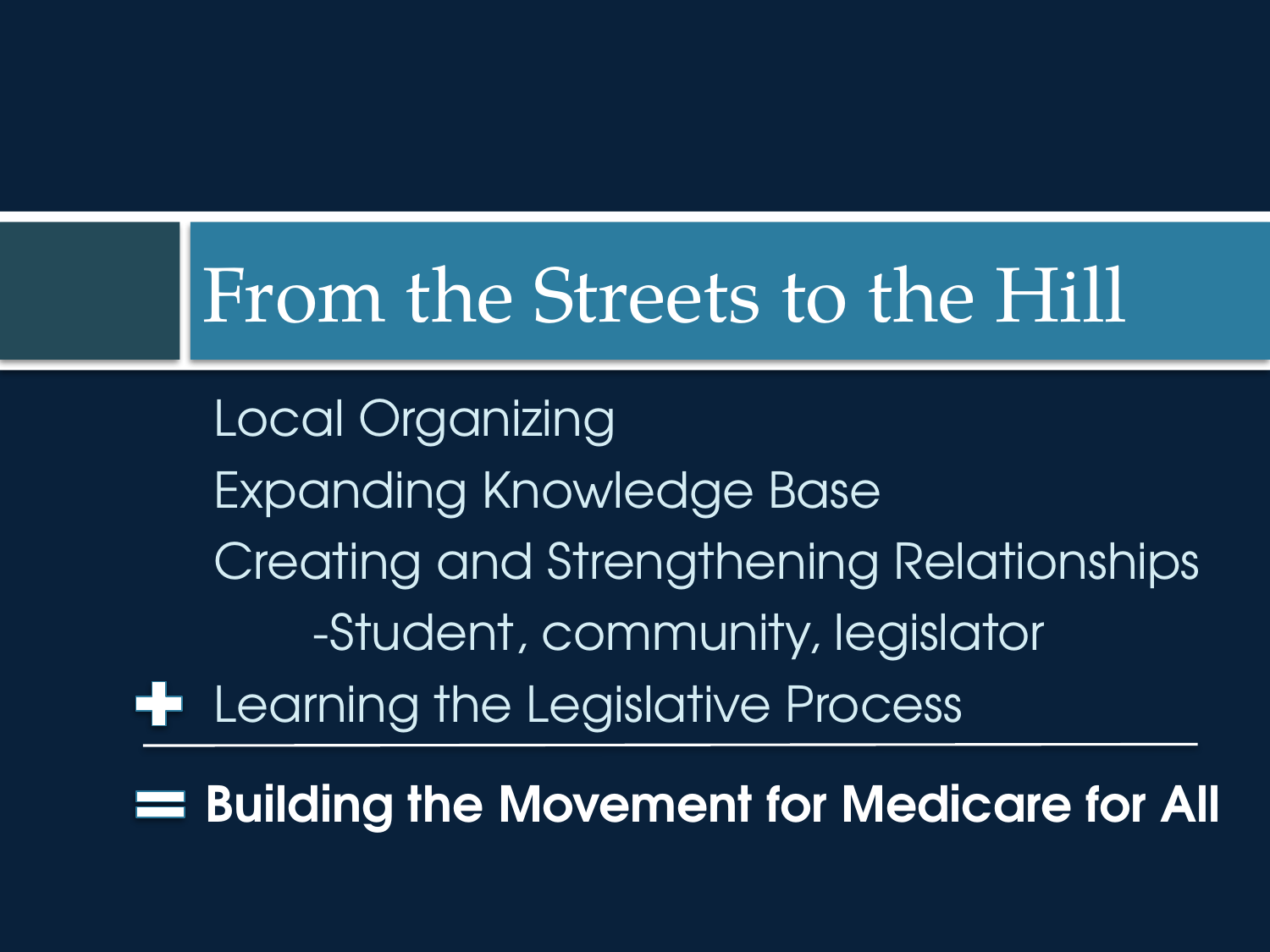

# From the Streets to the Hill
  Local Organizing
  Expanding Knowledge Base
  Creating and Strengthening Relationships
	-Student, community, legislator
  Learning the Legislative Process

Building the Movement for Medicare for All